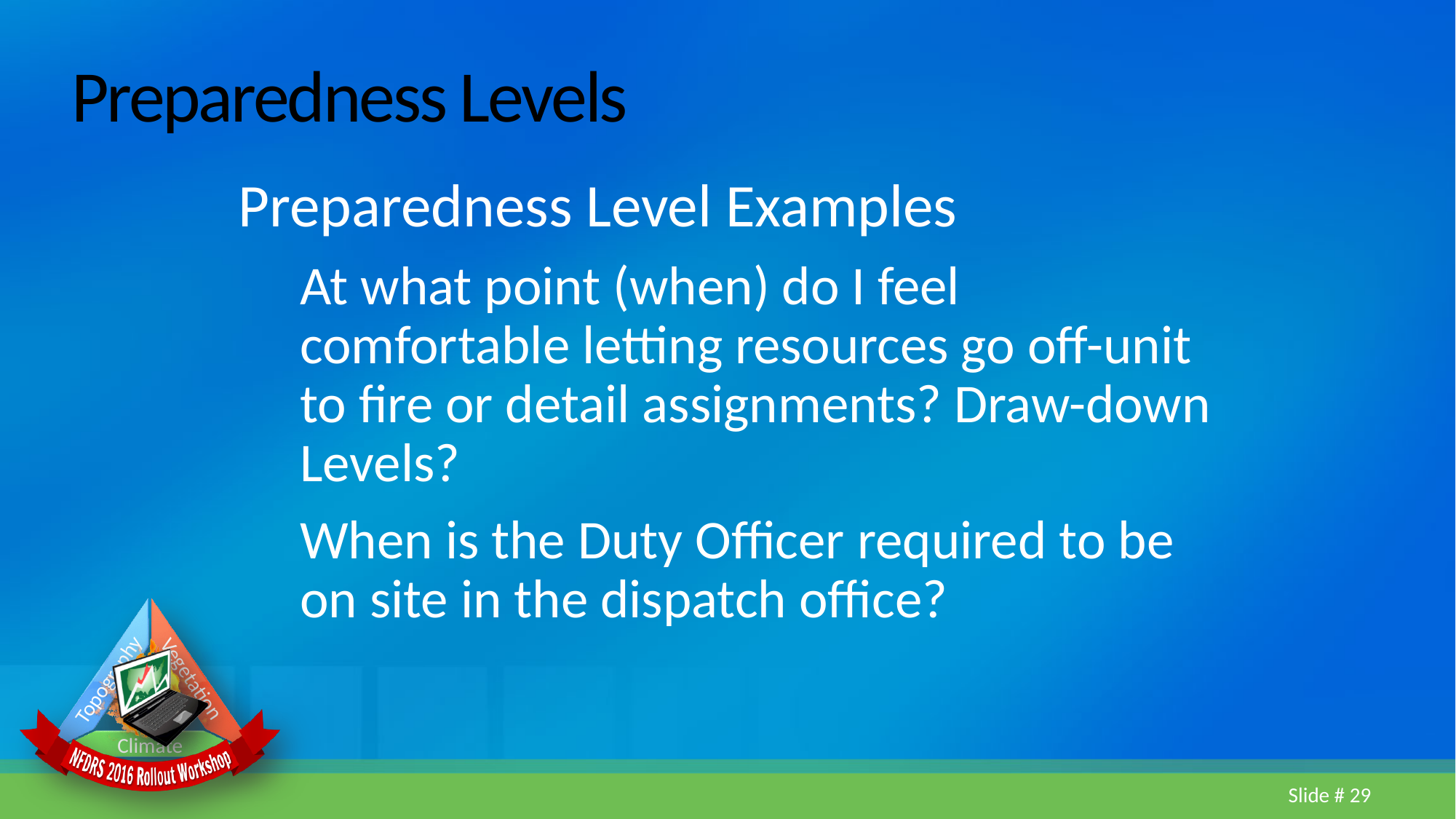

# Preparedness Levels
Preparedness Level Examples
At what point (when) do I feel comfortable letting resources go off-unit to fire or detail assignments? Draw-down Levels?
When is the Duty Officer required to be on site in the dispatch office?